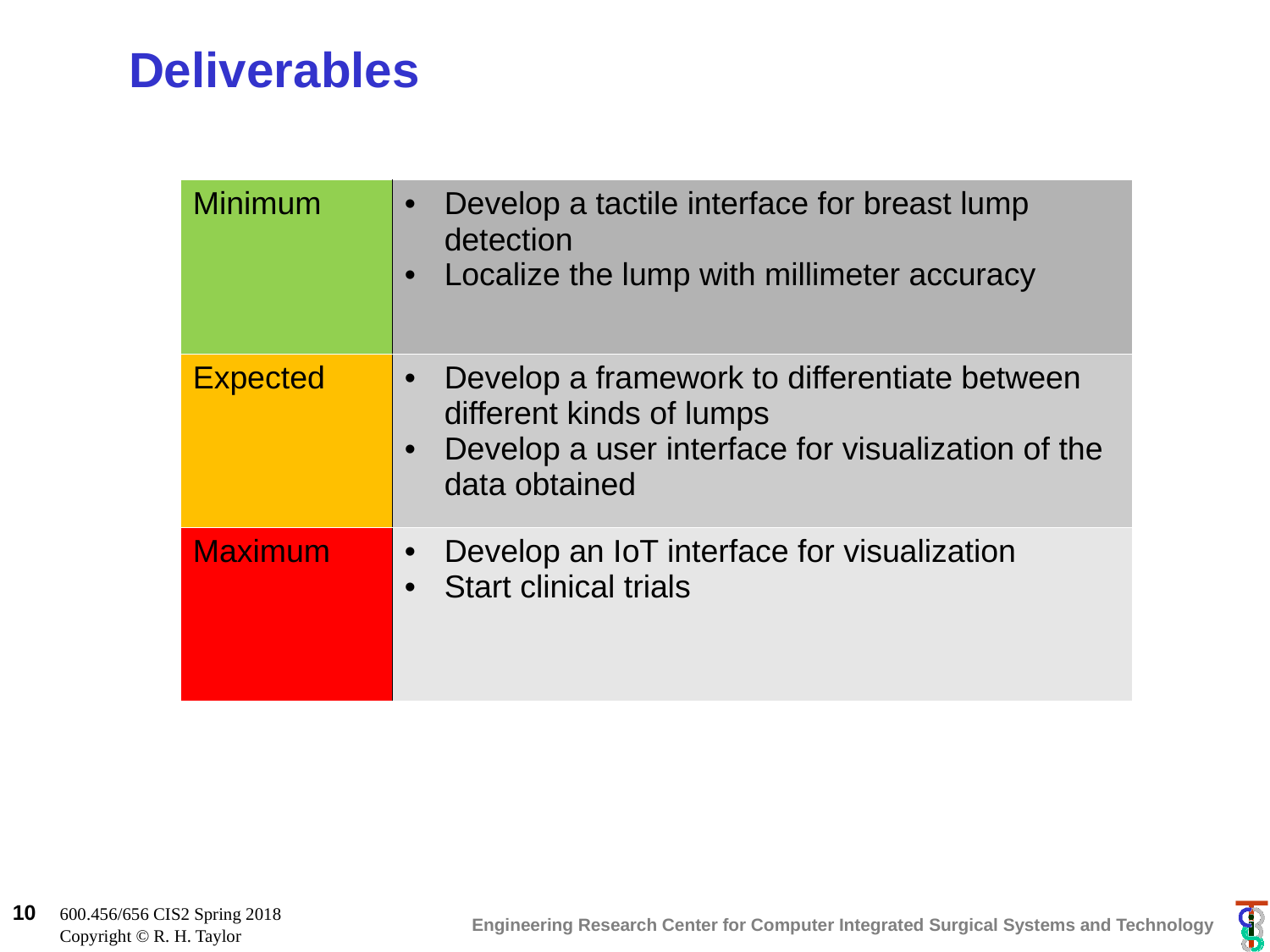

Deliverables
| Minimum | Develop a tactile interface for breast lump detection Localize the lump with millimeter accuracy |
| --- | --- |
| Expected | Develop a framework to differentiate between different kinds of lumps Develop a user interface for visualization of the data obtained |
| Maximum | Develop an IoT interface for visualization Start clinical trials |